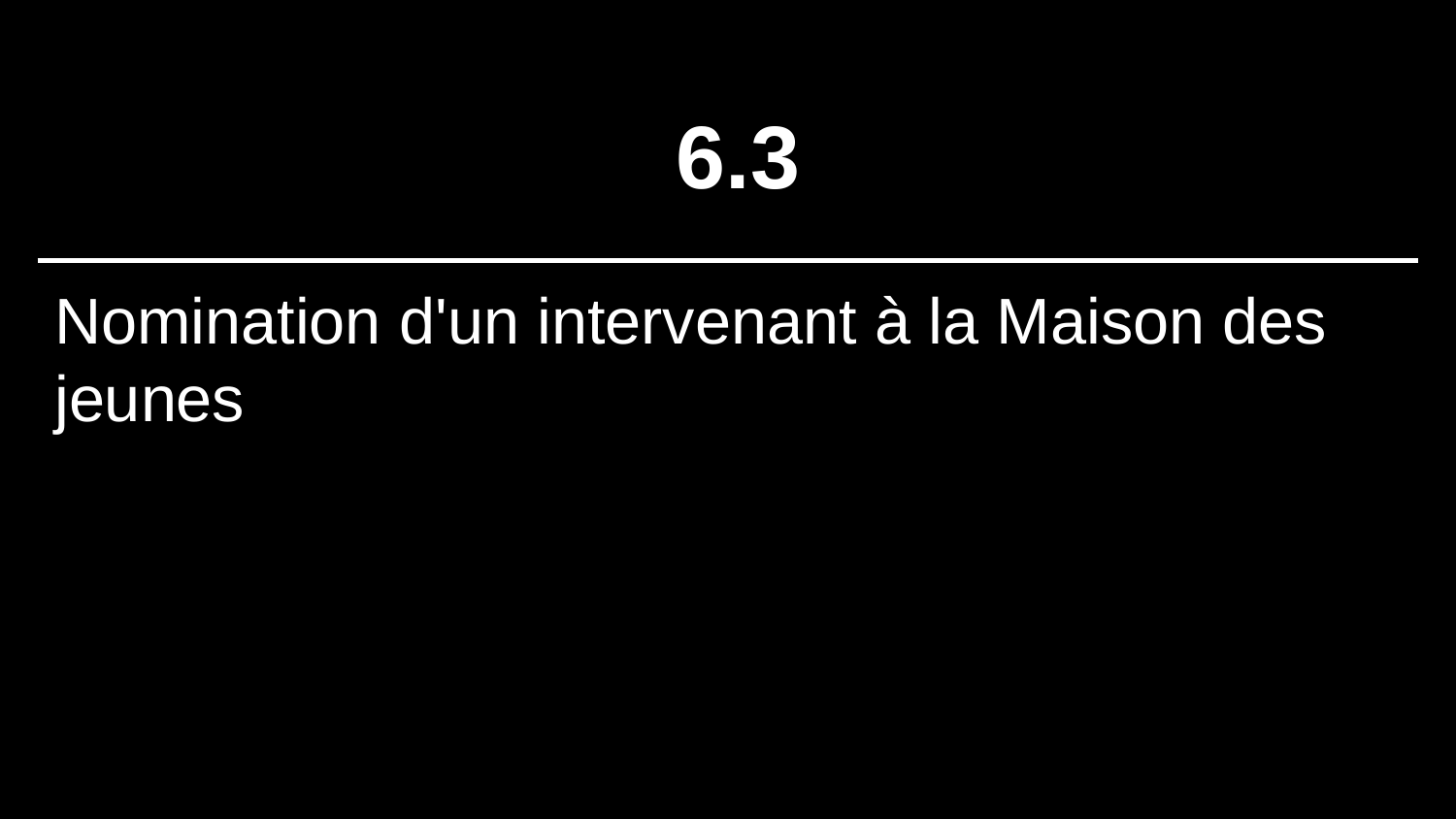

# 6.3

Nomination d'un intervenant à la Maison des jeunes